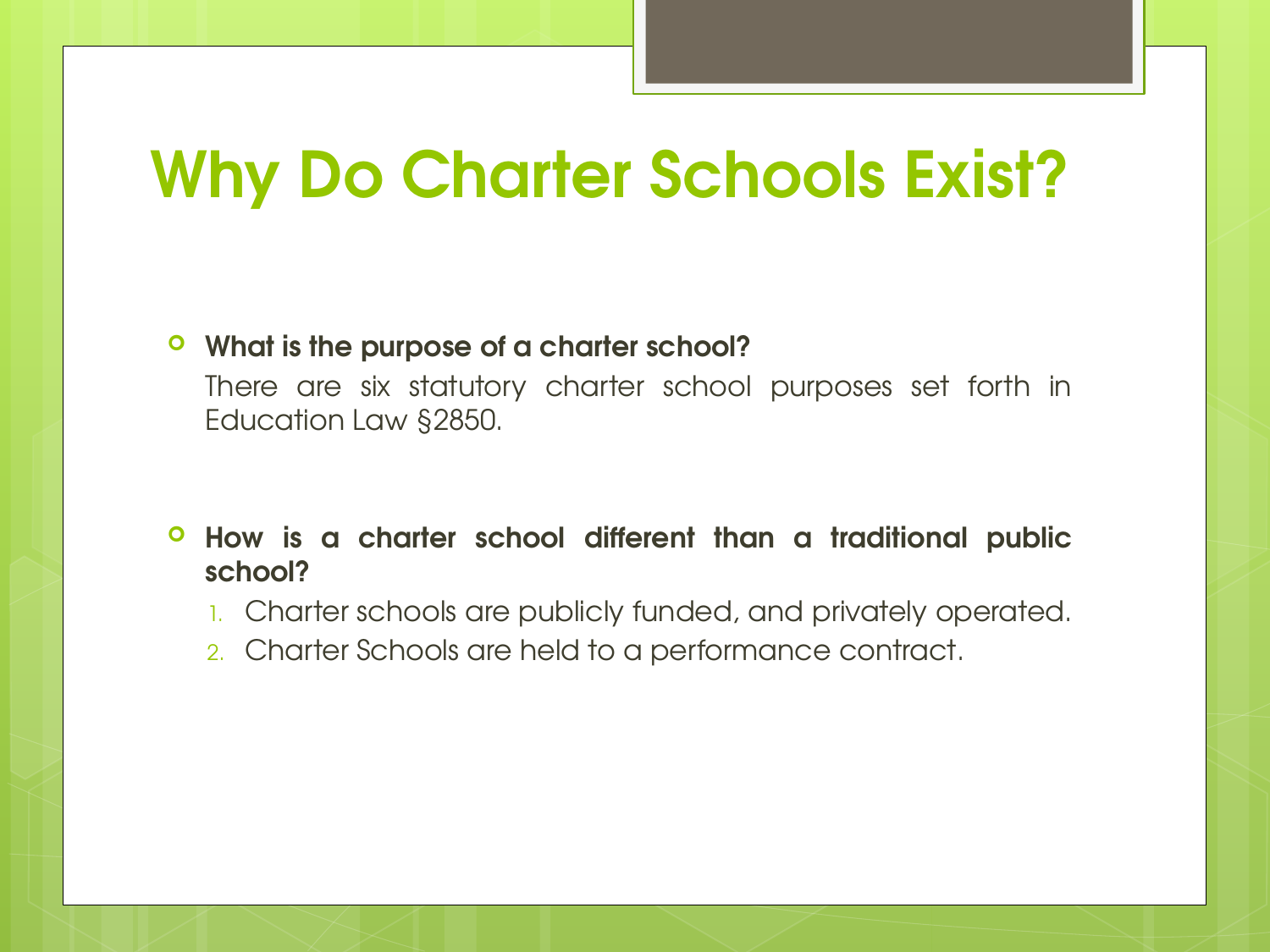

# Why Do Charter Schools Exist?
What is the purpose of a charter school?
There are six statutory charter school purposes set forth in Education Law §2850.

How is a charter school different than a traditional public school?
Charter schools are publicly funded, and privately operated.
Charter Schools are held to a performance contract.